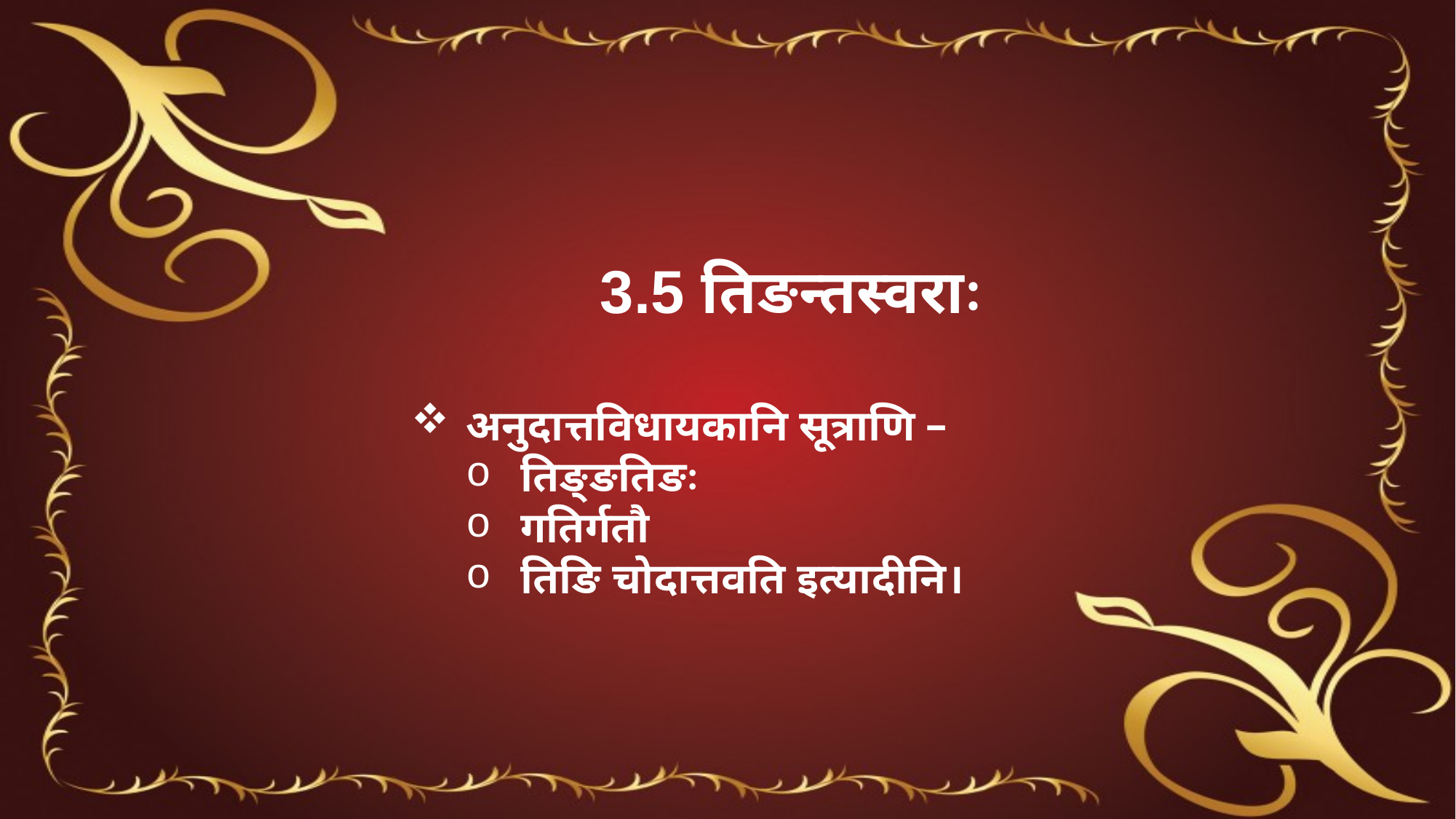

3.5 तिङन्तस्वराः

अनुदात्तविधायकानि सूत्राणि –
तिङ्ङतिङः
गतिर्गतौ
तिङि चोदात्तवति इत्यादीनि।